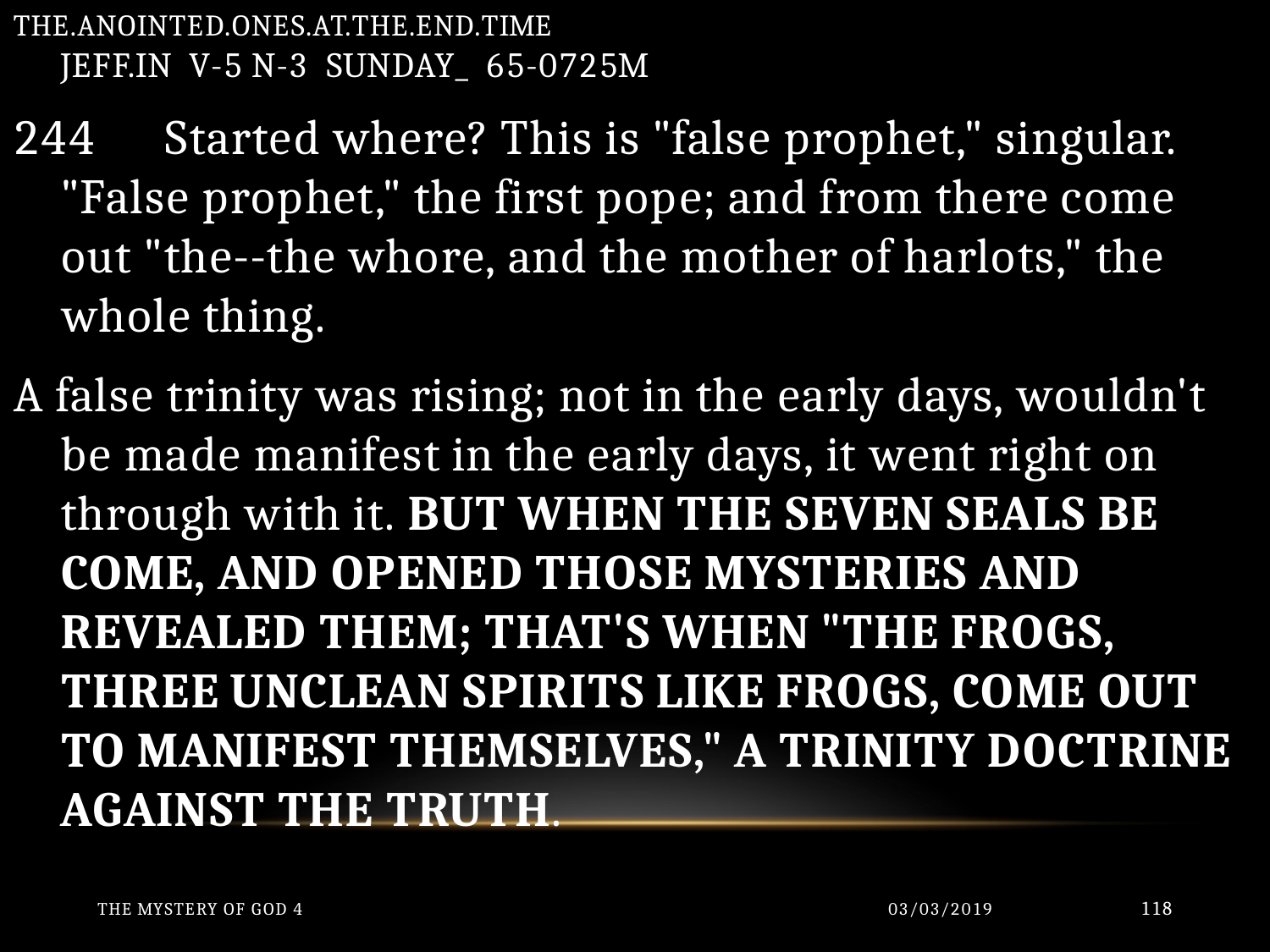

THE.ANOINTED.ONES.AT.THE.END.TIME
JEFF.IN  V-5 N-3  SUNDAY_  65-0725M
244      Started where? This is "false prophet," singular. "False prophet," the first pope; and from there come out "the--the whore, and the mother of harlots," the whole thing.
A false trinity was rising; not in the early days, wouldn't be made manifest in the early days, it went right on through with it. BUT WHEN THE SEVEN SEALS BE COME, AND OPENED THOSE MYSTERIES AND REVEALED THEM; THAT'S WHEN "THE FROGS, THREE UNCLEAN SPIRITS LIKE FROGS, COME OUT TO MANIFEST THEMSELVES," A TRINITY DOCTRINE AGAINST THE TRUTH.
The Mystery of God 4
03/03/2019
118